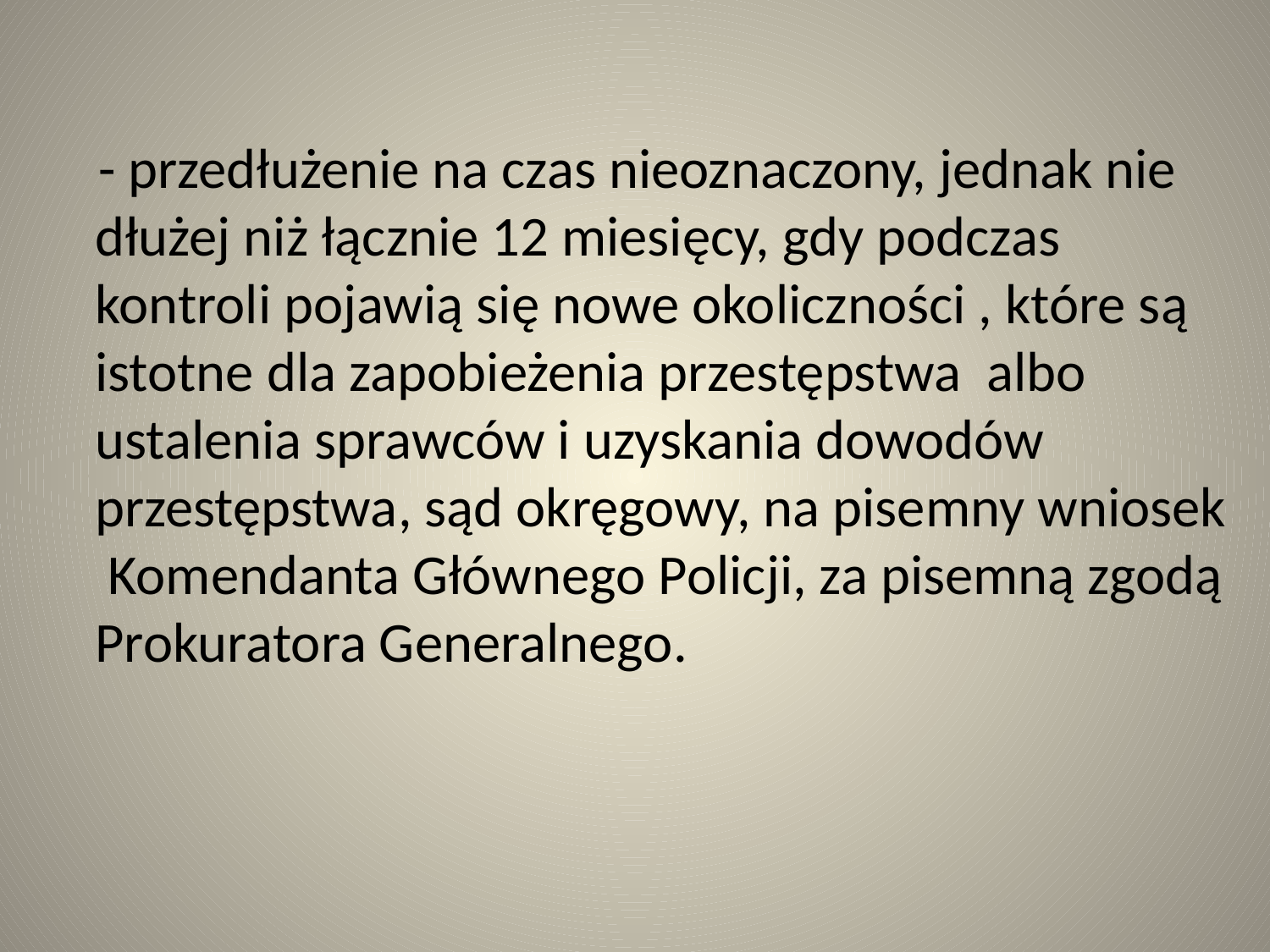

- przedłużenie na czas nieoznaczony, jednak nie dłużej niż łącznie 12 miesięcy, gdy podczas kontroli pojawią się nowe okoliczności , które są istotne dla zapobieżenia przestępstwa  albo ustalenia sprawców i uzyskania dowodów przestępstwa, sąd okręgowy, na pisemny wniosek  Komendanta Głównego Policji, za pisemną zgodą Prokuratora Generalnego.